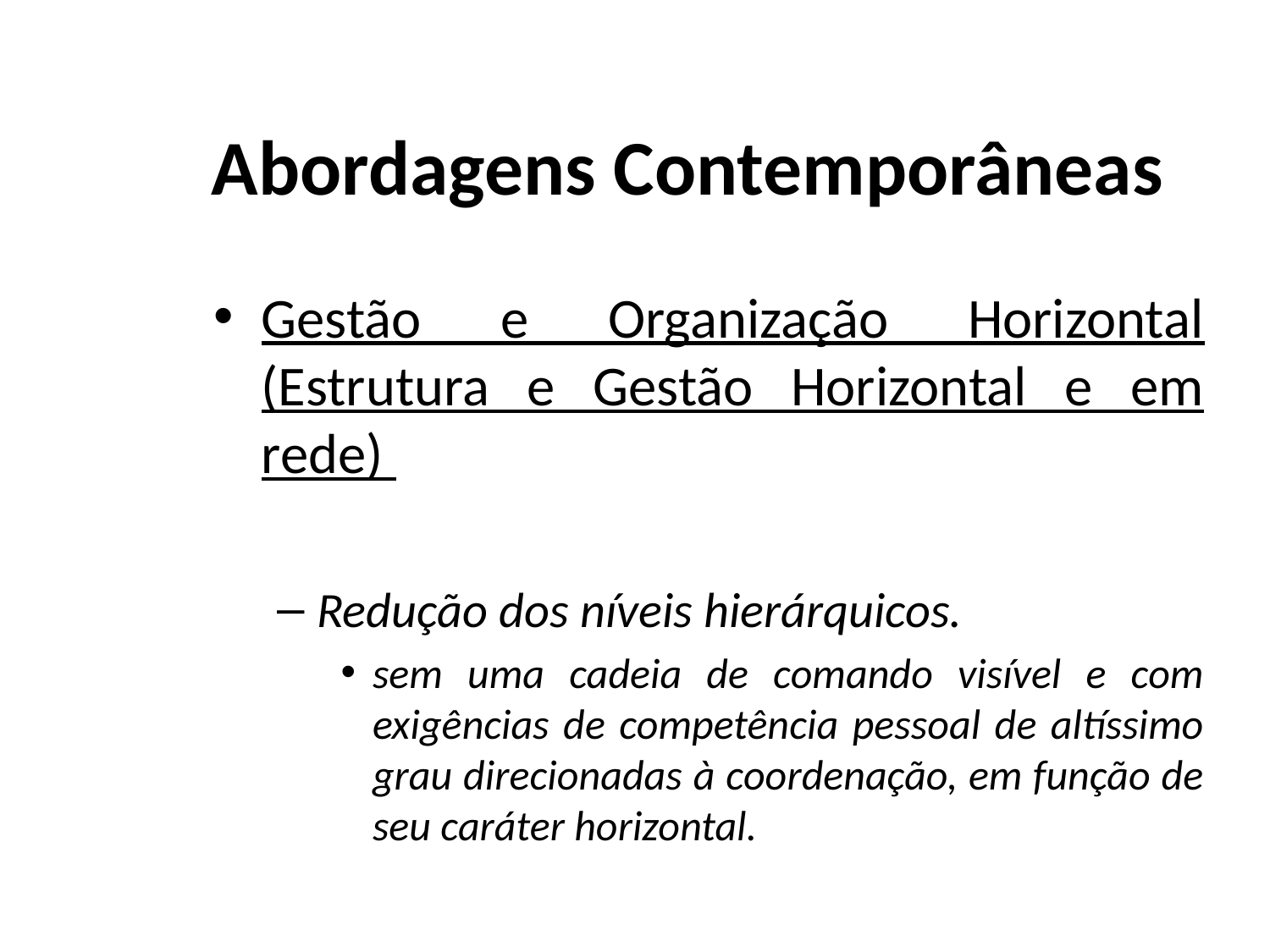

# Abordagens Contemporâneas
Gestão e Organização Horizontal (Estrutura e Gestão Horizontal e em rede)

Redução dos níveis hierárquicos.
sem uma cadeia de comando visível e com exigências de competência pessoal de altíssimo grau direcionadas à coordenação, em função de seu caráter horizontal.